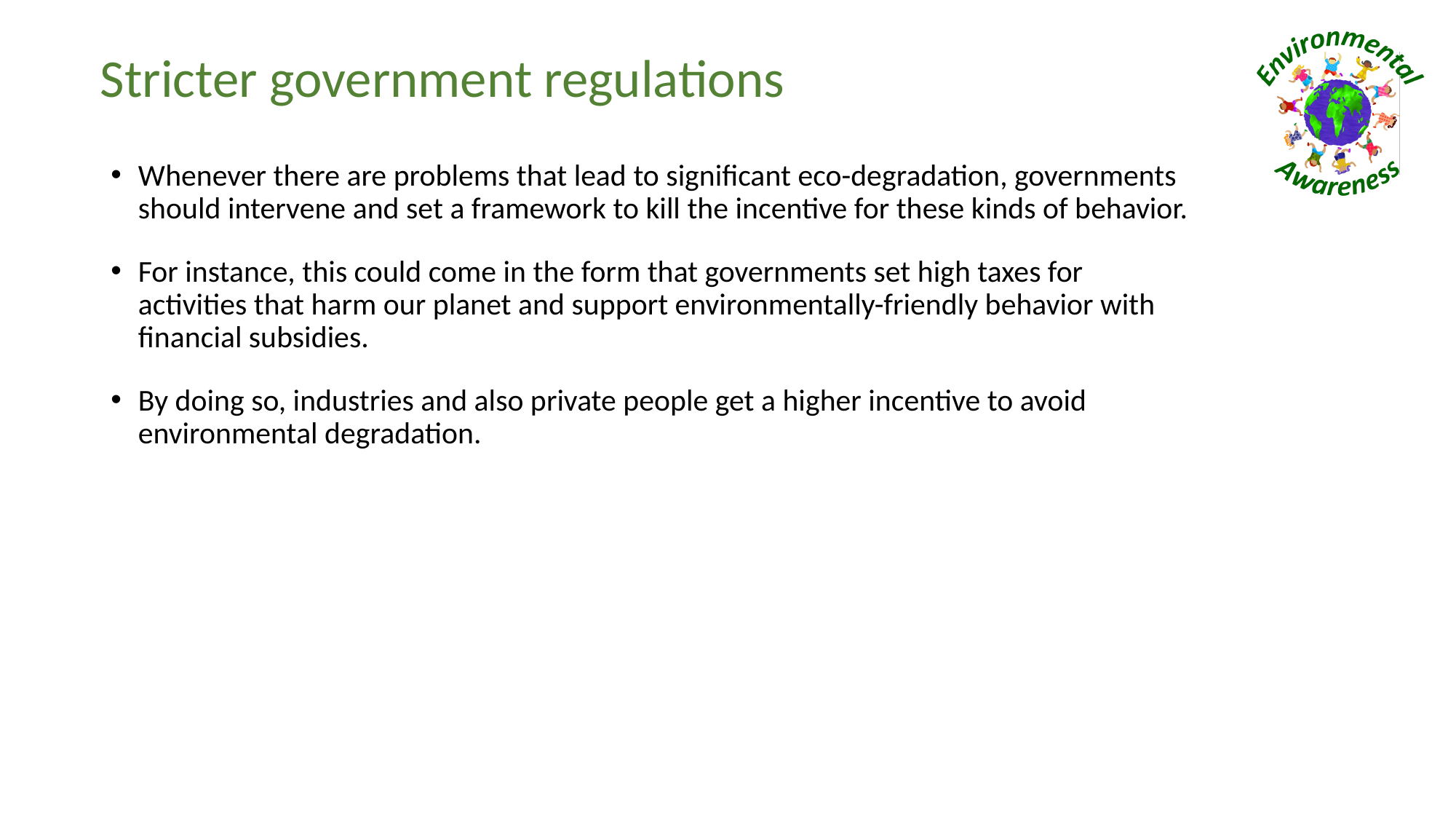

# Stricter government regulations
Whenever there are problems that lead to significant eco-degradation, governments should intervene and set a framework to kill the incentive for these kinds of behavior.
For instance, this could come in the form that governments set high taxes for activities that harm our planet and support environmentally-friendly behavior with financial subsidies.
By doing so, industries and also private people get a higher incentive to avoid environmental degradation.